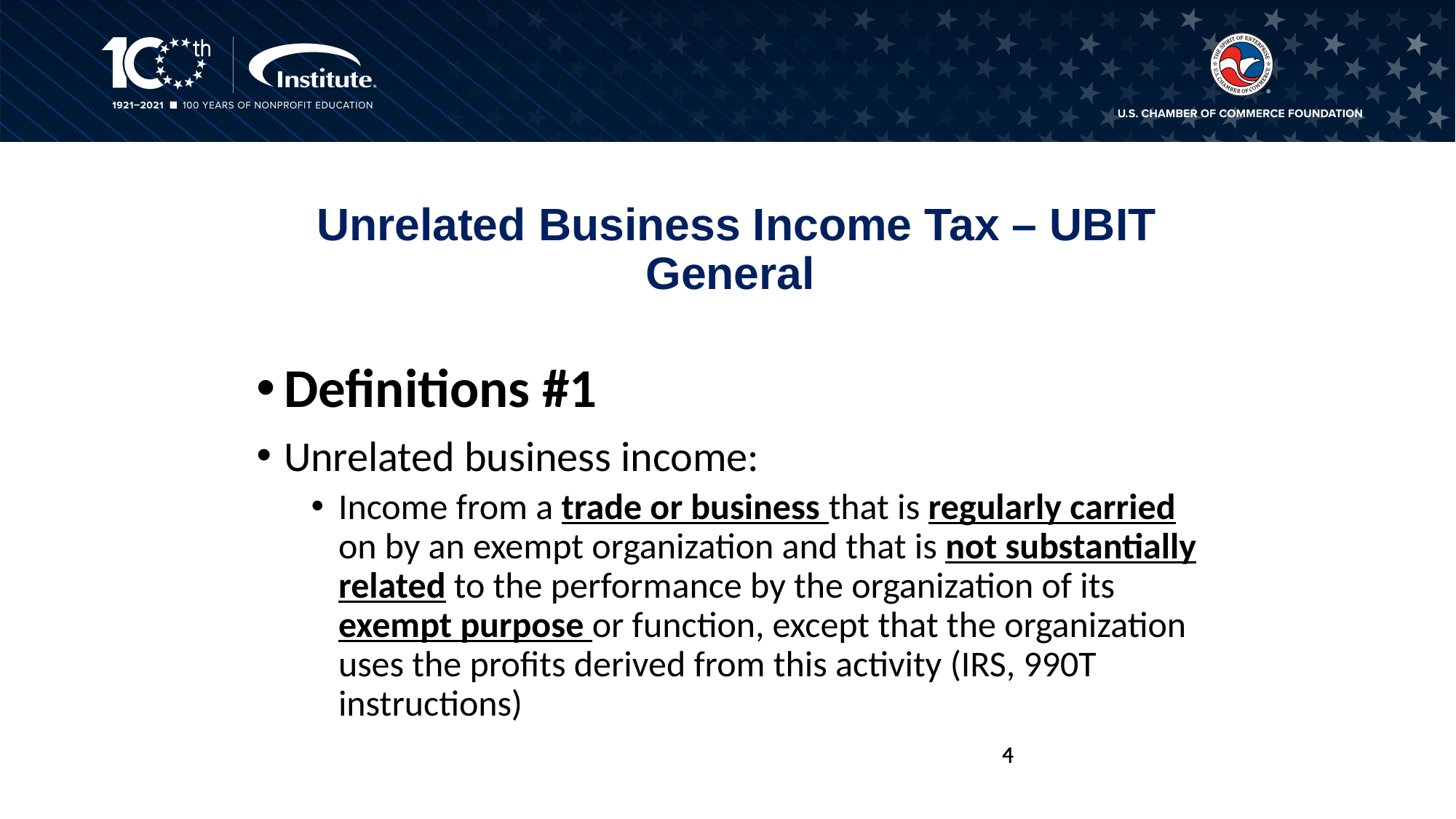

# Unrelated Business Income Tax – UBIT General
Definitions #1
Unrelated business income:
Income from a trade or business that is regularly carried on by an exempt organization and that is not substantially related to the performance by the organization of its exempt purpose or function, except that the organization uses the profits derived from this activity (IRS, 990T instructions)
4